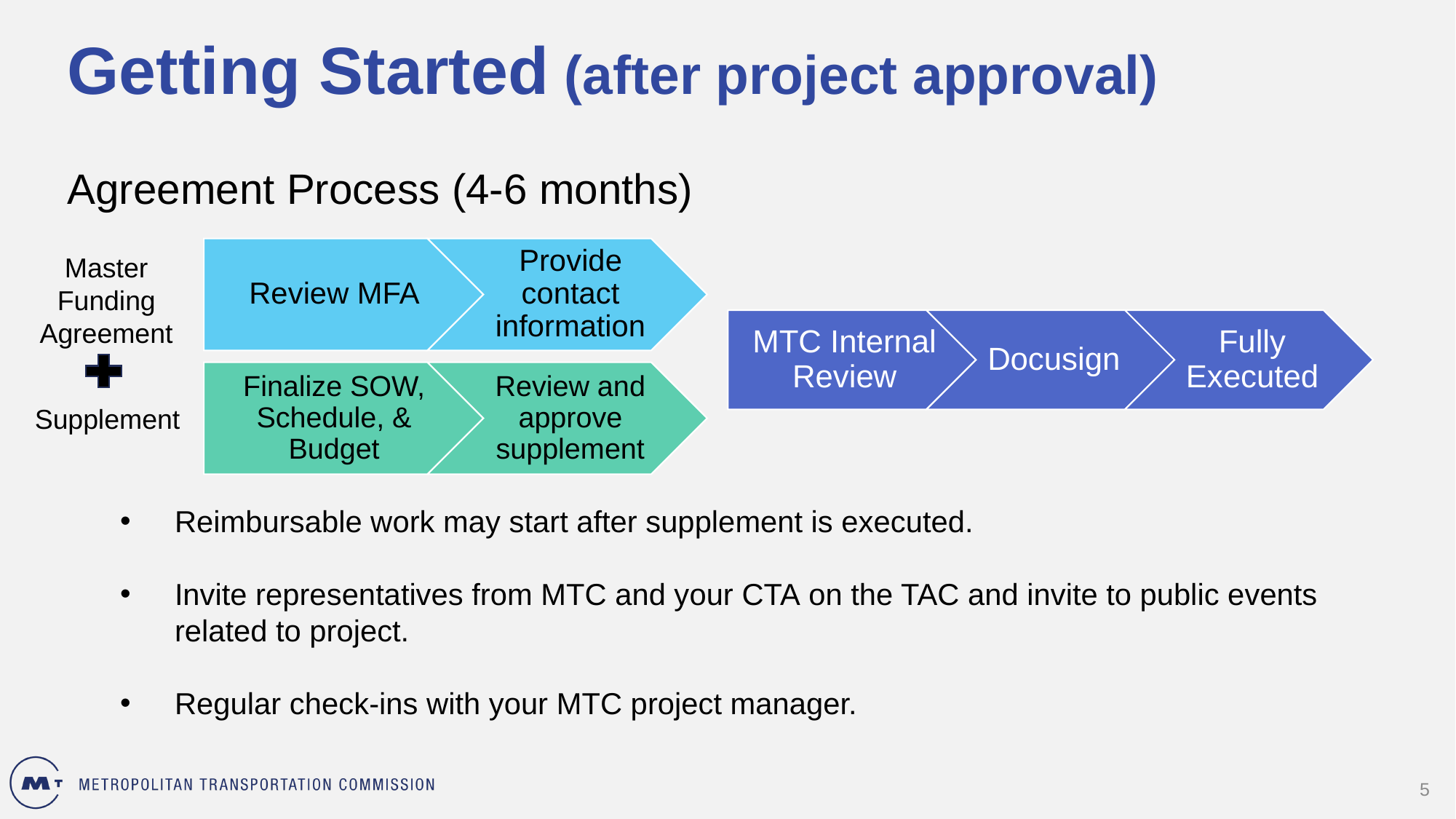

# Getting Started (after project approval)
MTC Internal Review
Docusign
Fully Executed
Review MFA
Provide contact information
Agreement Process (4-6 months)
Master Funding
Agreement
Finalize SOW, Schedule, & Budget
Review and approve supplement

Supplement
Reimbursable work may start after supplement is executed.

Invite representatives from MTC and your CTA on the TAC and invite to public events related to project.

Regular check-ins with your MTC project manager.
5